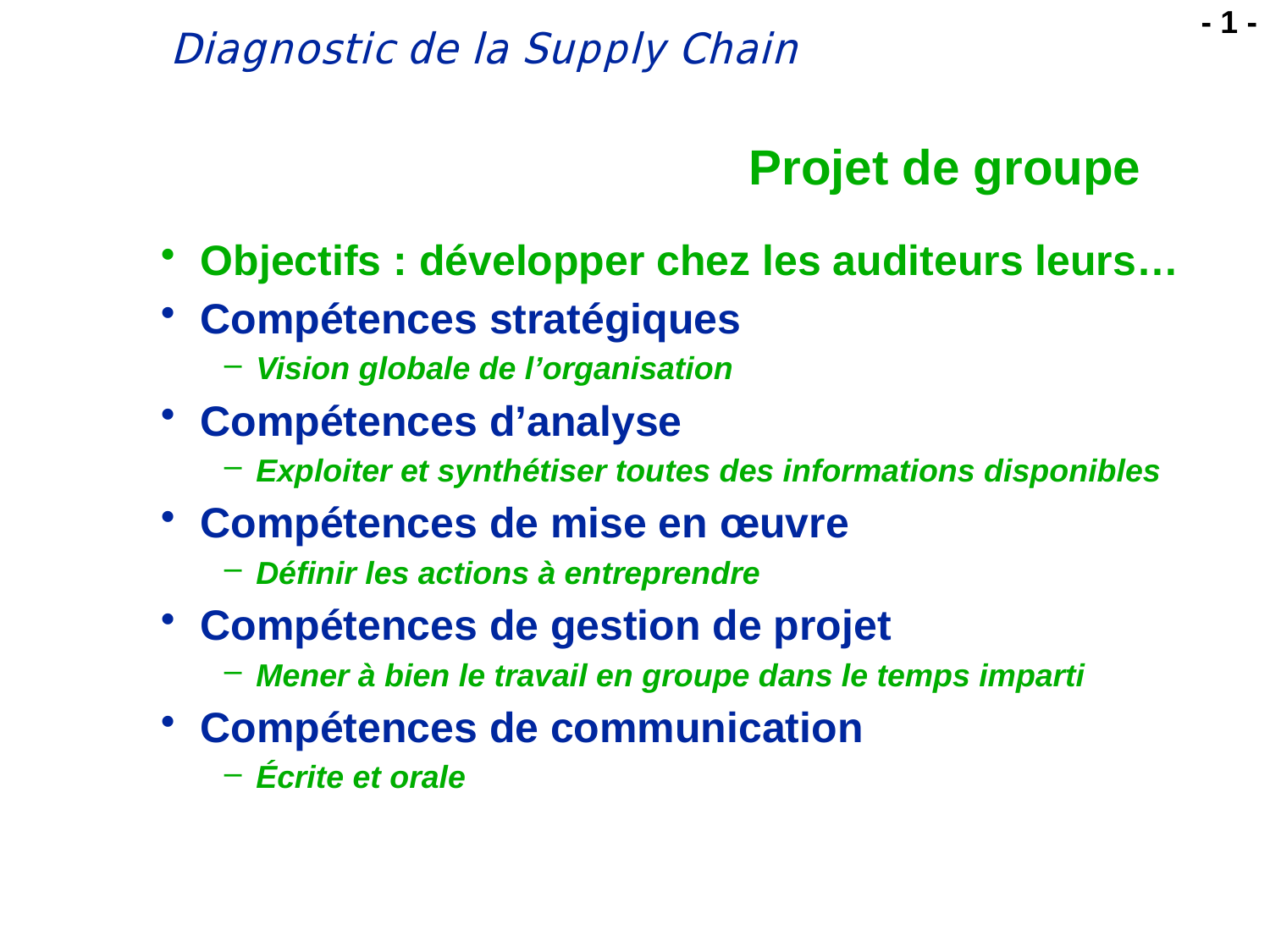

# Projet de groupe
Objectifs : développer chez les auditeurs leurs…
Compétences stratégiques
Vision globale de l’organisation
Compétences d’analyse
Exploiter et synthétiser toutes des informations disponibles
Compétences de mise en œuvre
Définir les actions à entreprendre
Compétences de gestion de projet
Mener à bien le travail en groupe dans le temps imparti
Compétences de communication
Écrite et orale